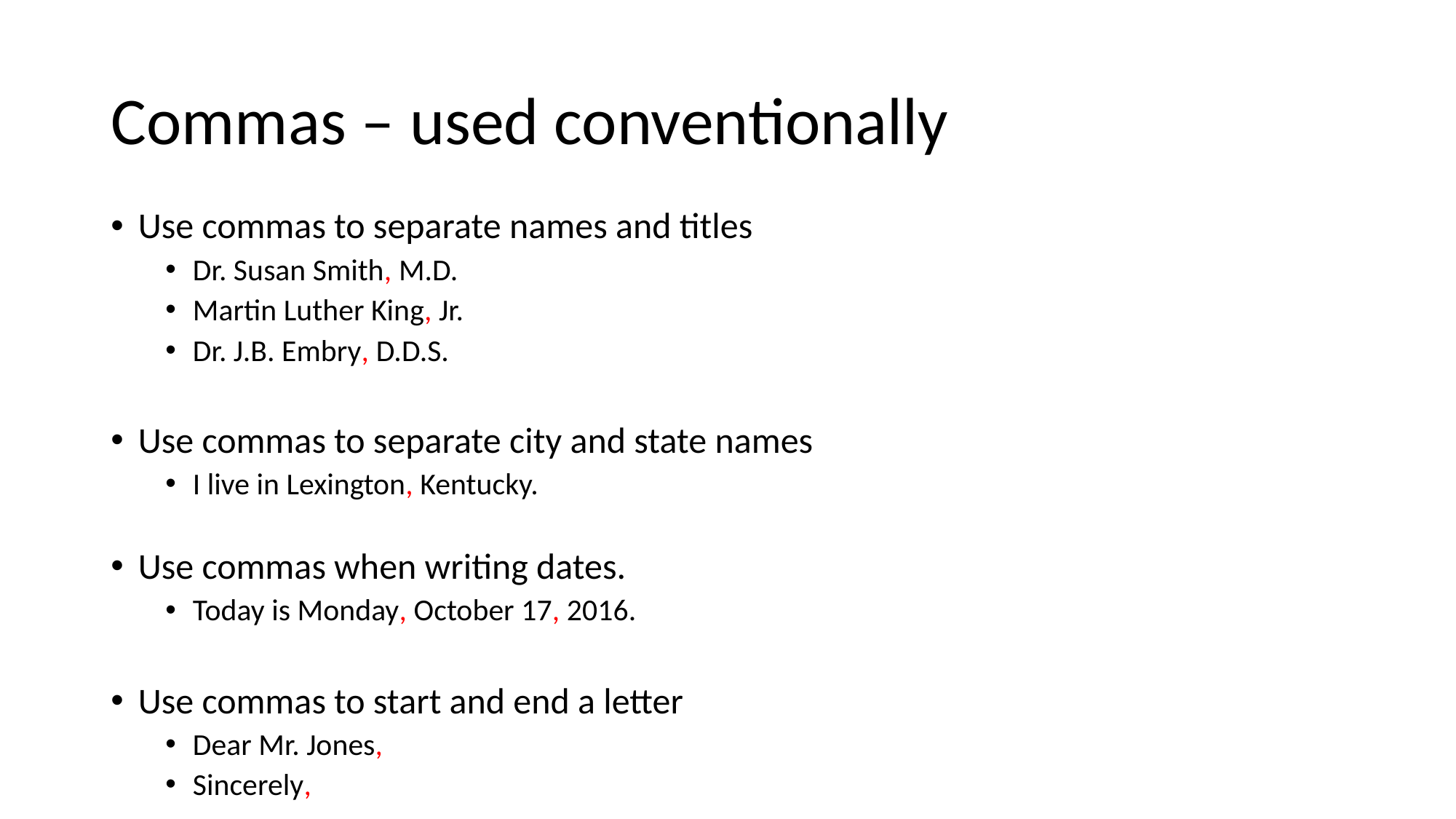

# Commas – used conventionally
Use commas to separate names and titles
Dr. Susan Smith, M.D.
Martin Luther King, Jr.
Dr. J.B. Embry, D.D.S.

Use commas to separate city and state names
I live in Lexington, Kentucky.

Use commas when writing dates.
Today is Monday, October 17, 2016.

Use commas to start and end a letter
Dear Mr. Jones,
Sincerely,